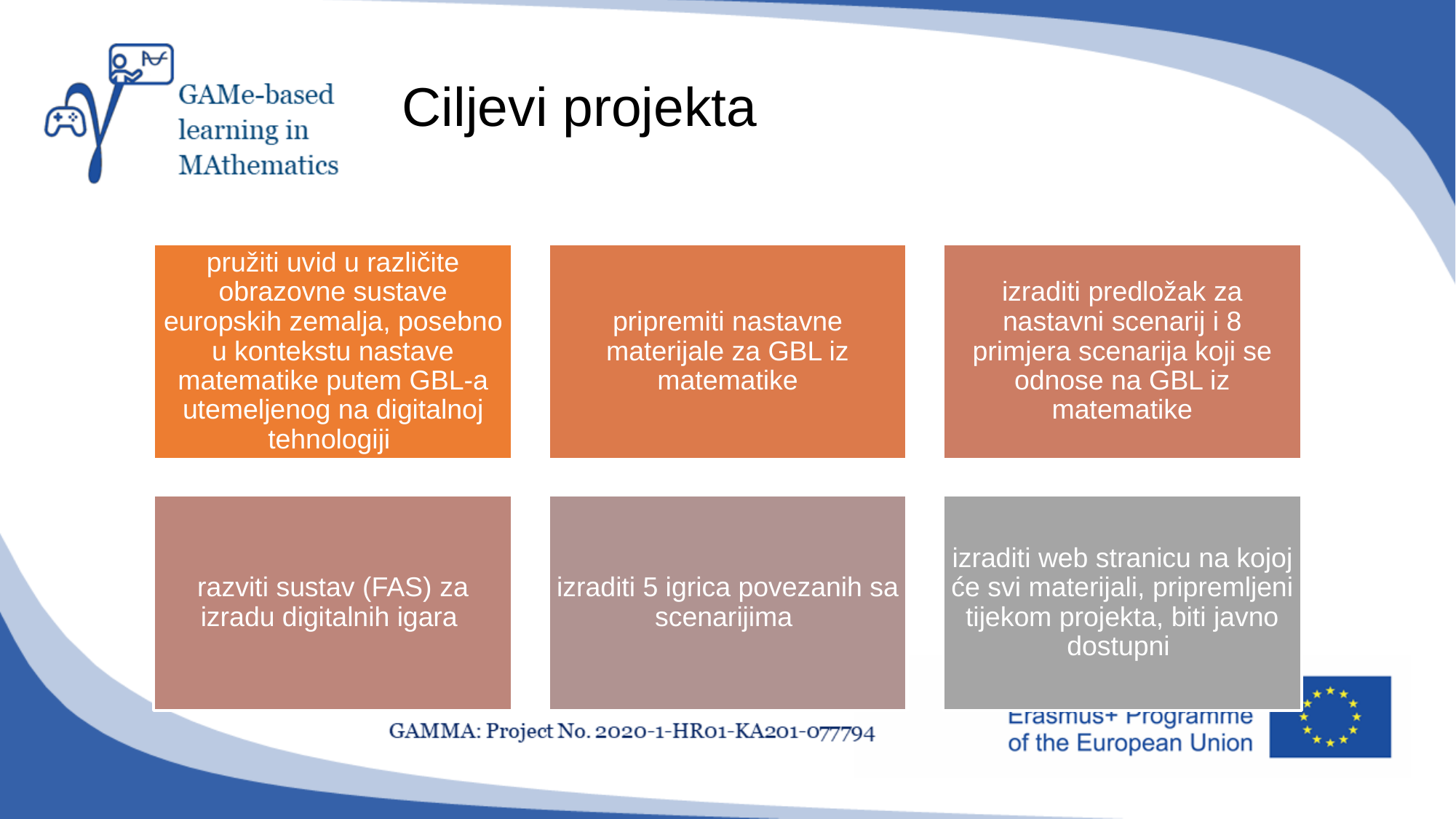

# Ciljevi projekta
pružiti uvid u različite obrazovne sustave europskih zemalja, posebno u kontekstu nastave matematike putem GBL-a utemeljenog na digitalnoj tehnologiji
pripremiti nastavne materijale za GBL iz matematike
izraditi predložak za nastavni scenarij i 8 primjera scenarija koji se odnose na GBL iz matematike
razviti sustav (FAS) za izradu digitalnih igara
izraditi 5 igrica povezanih sa scenarijima
izraditi web stranicu na kojoj će svi materijali, pripremljeni tijekom projekta, biti javno dostupni